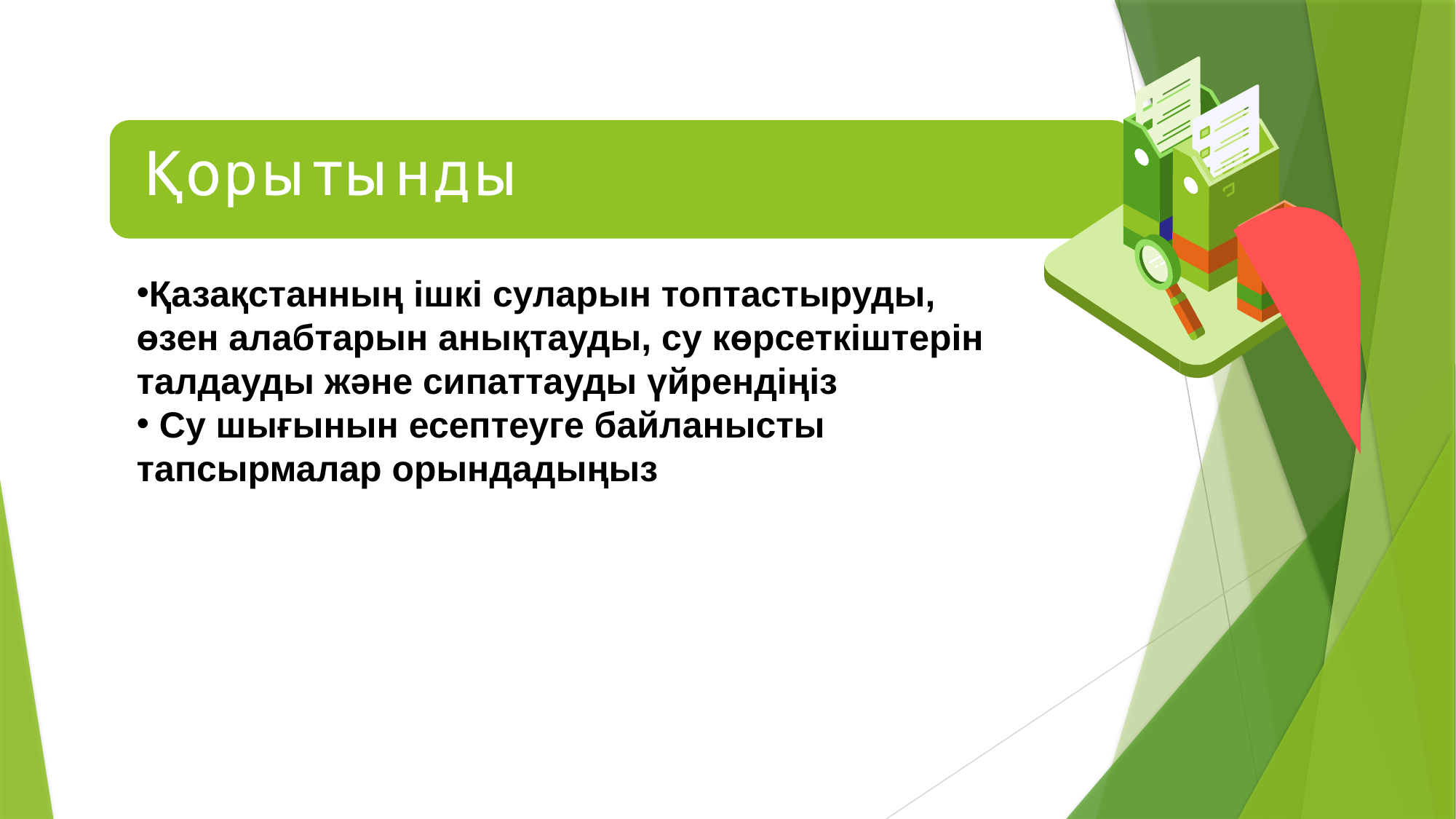

Қорытынды
Қазақстанның ішкі суларын топтастыруды, өзен алабтарын анықтауды, су көрсеткіштерін талдауды және сипаттауды үйрендіңіз
 Су шығынын есептеуге байланысты тапсырмалар орындадыңыз